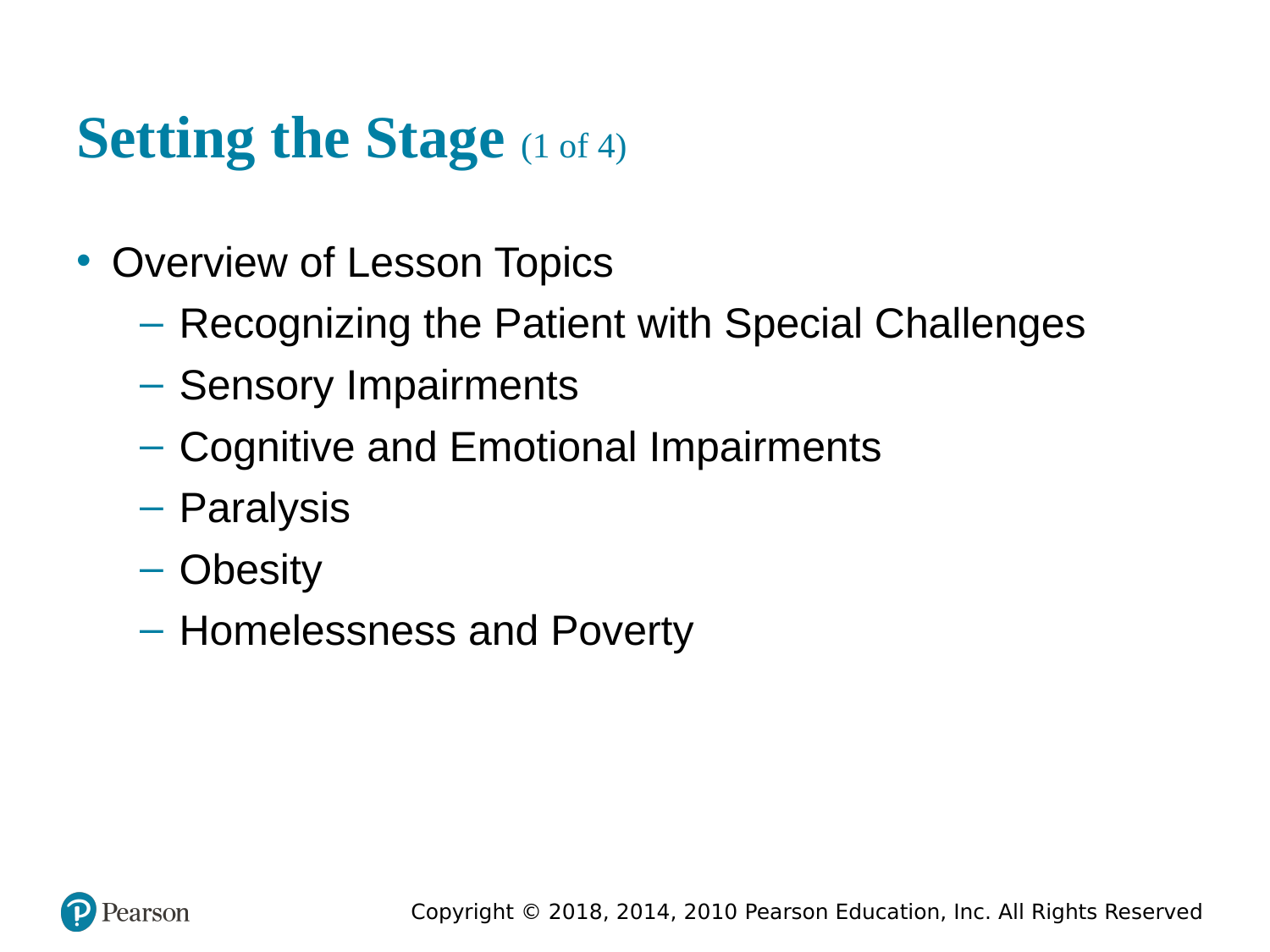

# Setting the Stage (1 of 4)
Overview of Lesson Topics
Recognizing the Patient with Special Challenges
Sensory Impairments
Cognitive and Emotional Impairments
Paralysis
Obesity
Homelessness and Poverty